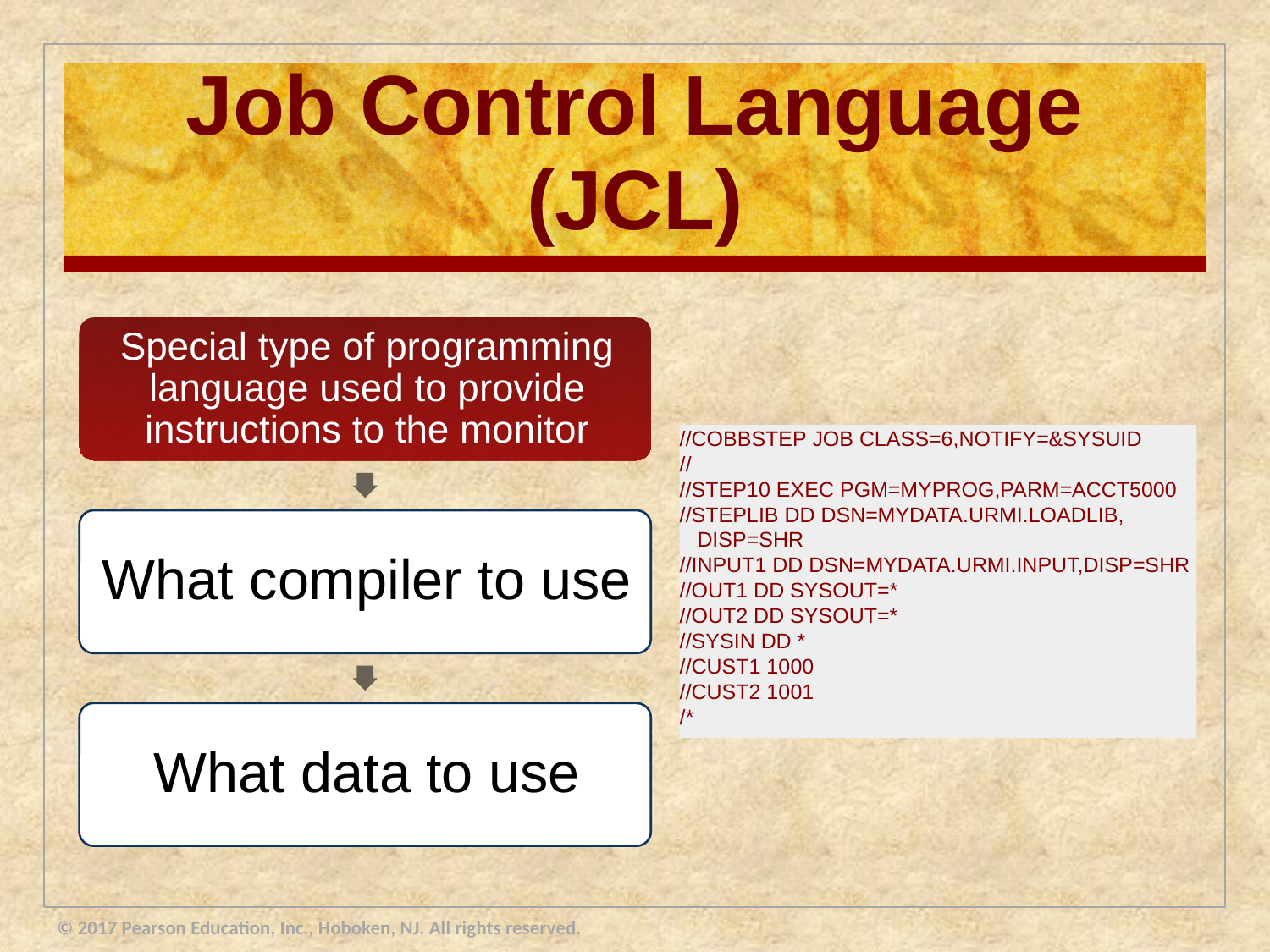

# Job Control Language (JCL)
Special type of programming language used to provide instructions to the monitor
What compiler to use
What data to use
//COBBSTEP JOB CLASS=6,NOTIFY=&SYSUID
//
//STEP10 EXEC PGM=MYPROG,PARM=ACCT5000
//STEPLIB DD DSN=MYDATA.URMI.LOADLIB,
   DISP=SHR
//INPUT1 DD DSN=MYDATA.URMI.INPUT,DISP=SHR
//OUT1 DD SYSOUT=*
//OUT2 DD SYSOUT=*
//SYSIN DD *
//CUST1 1000
//CUST2 1001
/*
© 2017 Pearson Education, Inc., Hoboken, NJ. All rights reserved.